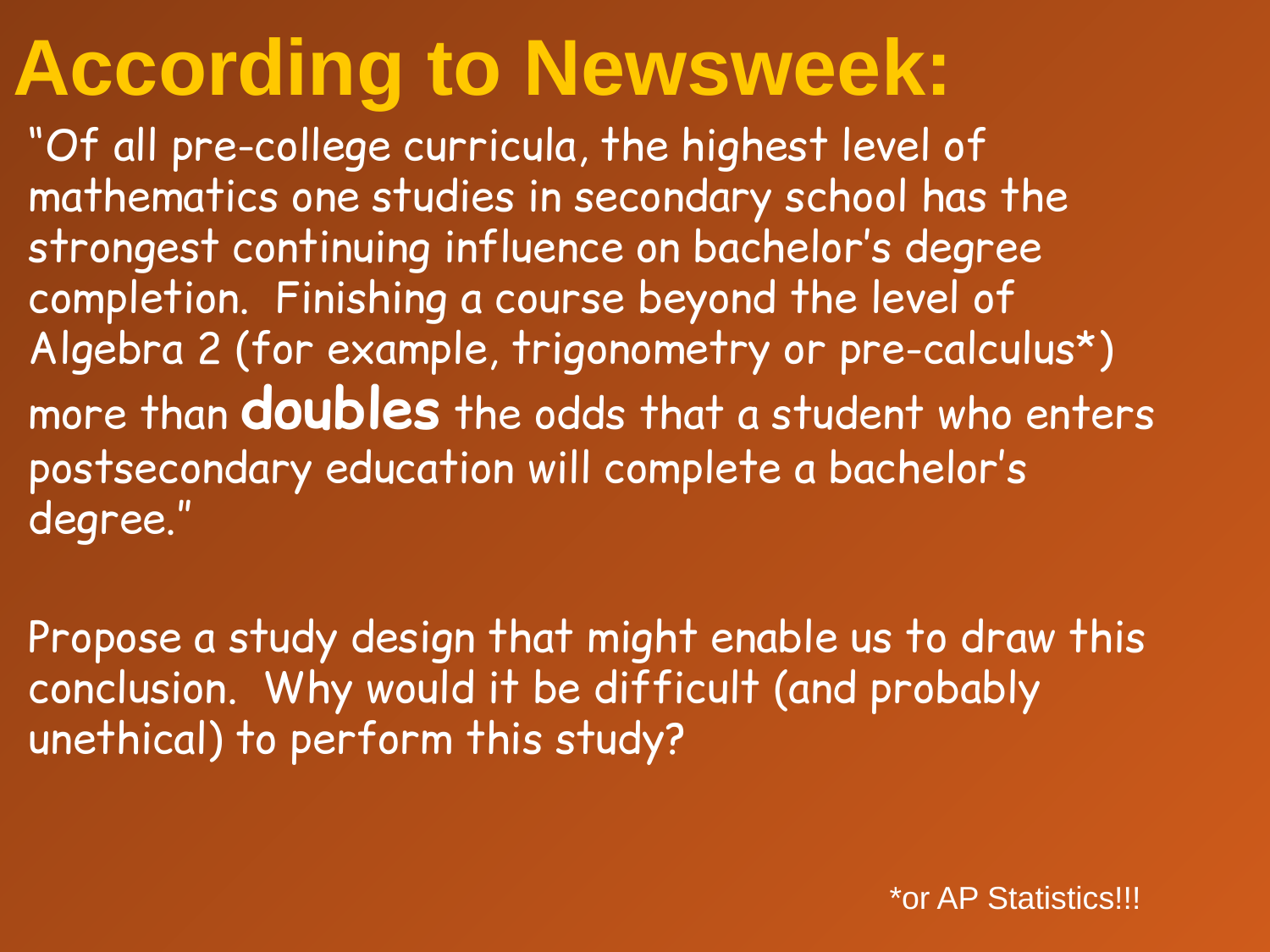

# According to Newsweek:
“Of all pre-college curricula, the highest level of mathematics one studies in secondary school has the strongest continuing influence on bachelor’s degree completion.  Finishing a course beyond the level of Algebra 2 (for example, trigonometry or pre-calculus*) more than doubles the odds that a student who enters postsecondary education will complete a bachelor’s degree.”

Propose a study design that might enable us to draw this conclusion.  Why would it be difficult (and probably unethical) to perform this study?
*or AP Statistics!!!